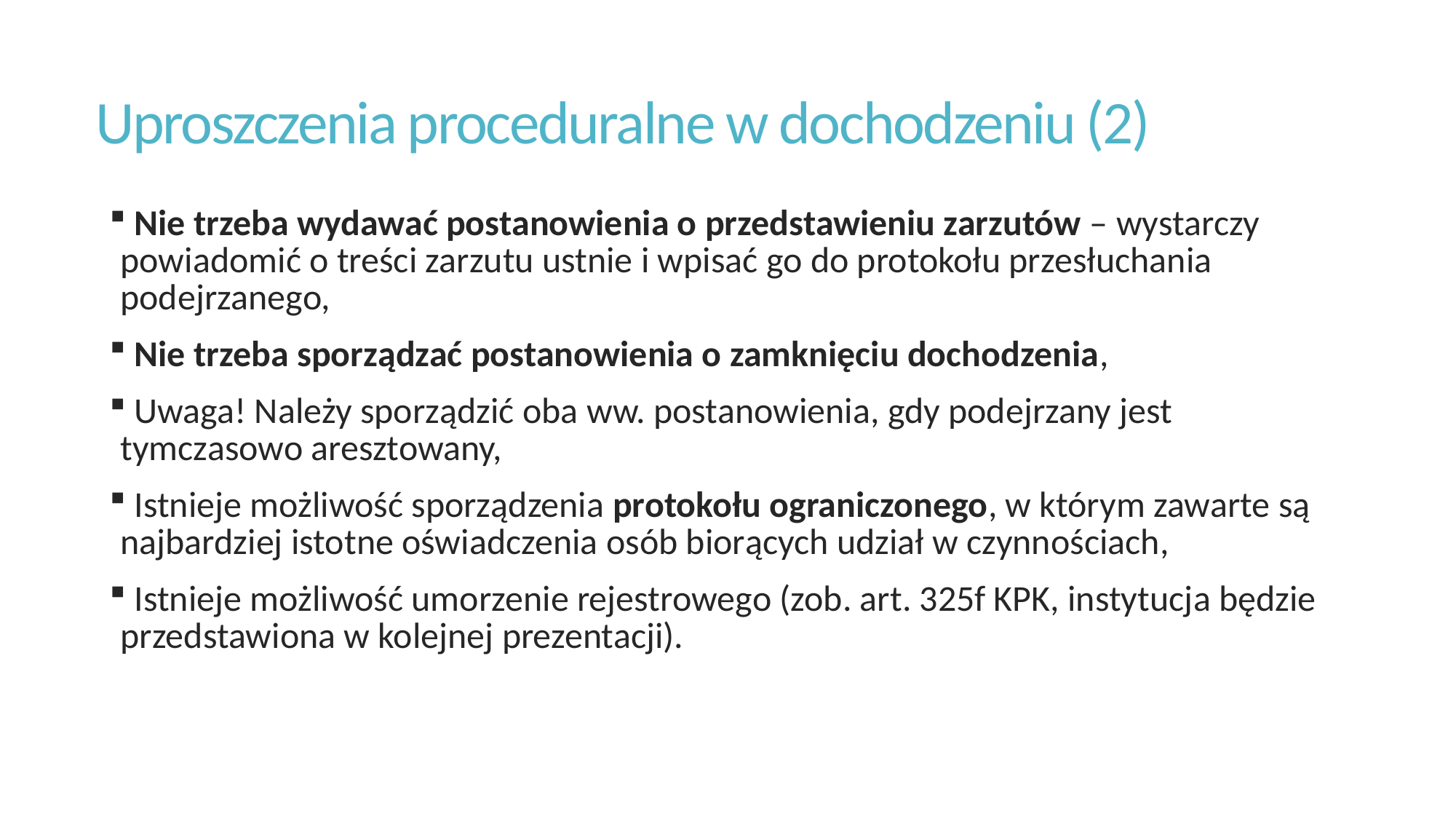

# Uproszczenia proceduralne w dochodzeniu (2)
 Nie trzeba wydawać postanowienia o przedstawieniu zarzutów – wystarczy powiadomić o treści zarzutu ustnie i wpisać go do protokołu przesłuchania podejrzanego,
 Nie trzeba sporządzać postanowienia o zamknięciu dochodzenia,
 Uwaga! Należy sporządzić oba ww. postanowienia, gdy podejrzany jest tymczasowo aresztowany,
 Istnieje możliwość sporządzenia protokołu ograniczonego, w którym zawarte są najbardziej istotne oświadczenia osób biorących udział w czynnościach,
 Istnieje możliwość umorzenie rejestrowego (zob. art. 325f KPK, instytucja będzie  przedstawiona w kolejnej prezentacji).